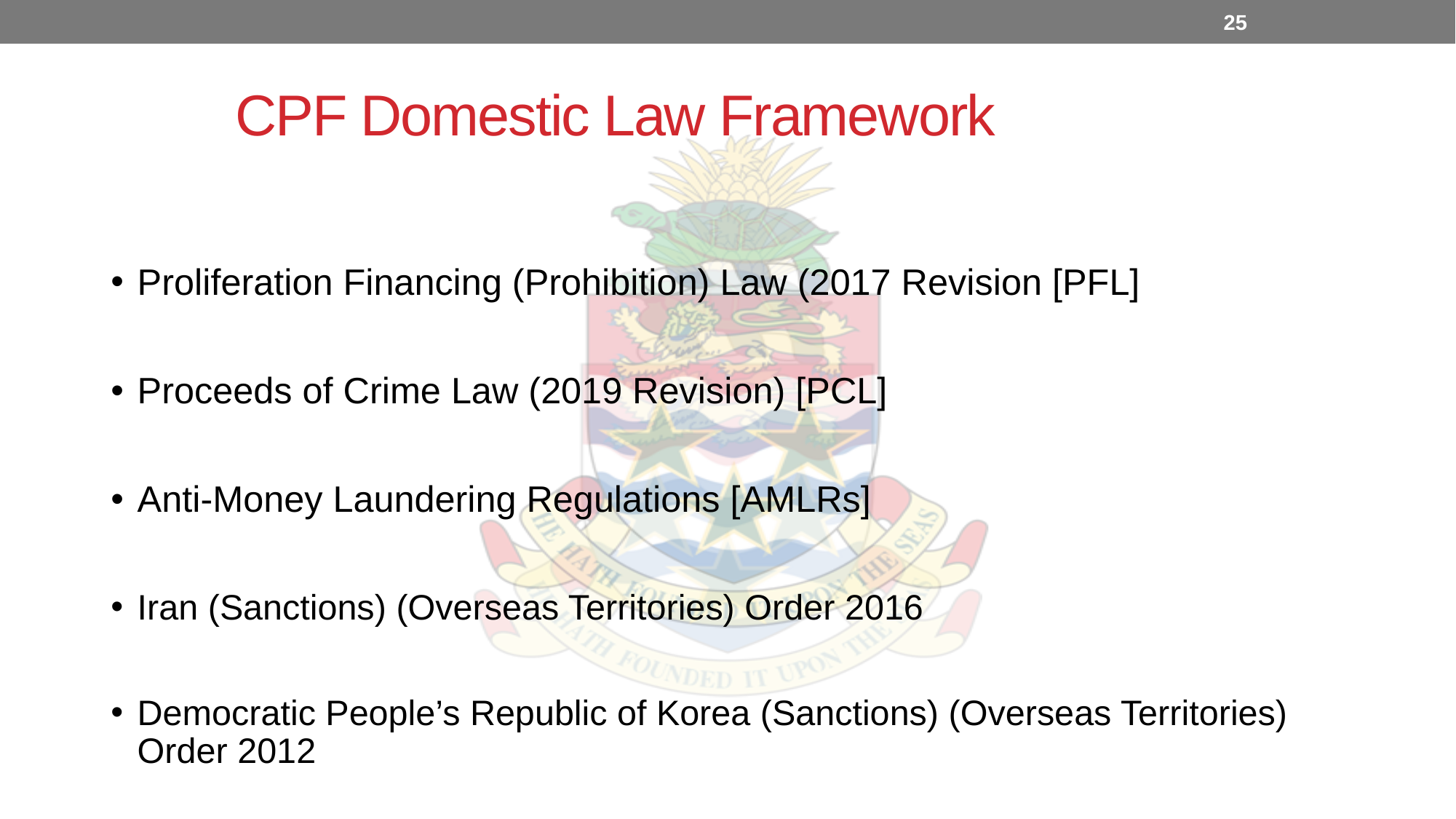

25
CPF Domestic Law Framework
Proliferation Financing (Prohibition) Law (2017 Revision [PFL]

Proceeds of Crime Law (2019 Revision) [PCL]

Anti-Money Laundering Regulations [AMLRs]

Iran (Sanctions) (Overseas Territories) Order 2016

Democratic People’s Republic of Korea (Sanctions) (Overseas Territories) Order 2012